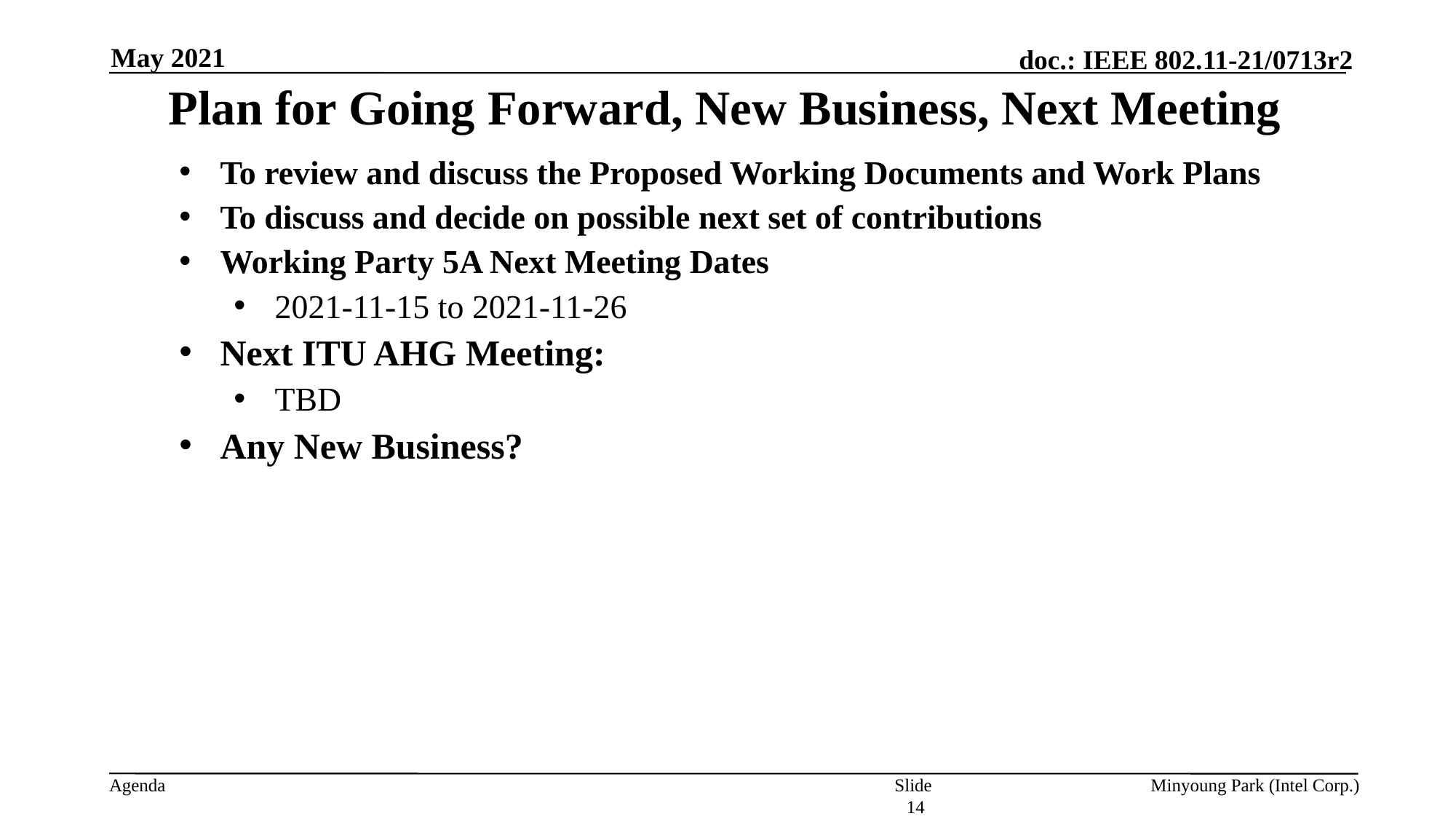

May 2021
# Plan for Going Forward, New Business, Next Meeting
To review and discuss the Proposed Working Documents and Work Plans
To discuss and decide on possible next set of contributions
Working Party 5A Next Meeting Dates
2021-11-15 to 2021-11-26
Next ITU AHG Meeting:
TBD
Any New Business?

Slide 14
Minyoung Park (Intel Corp.)